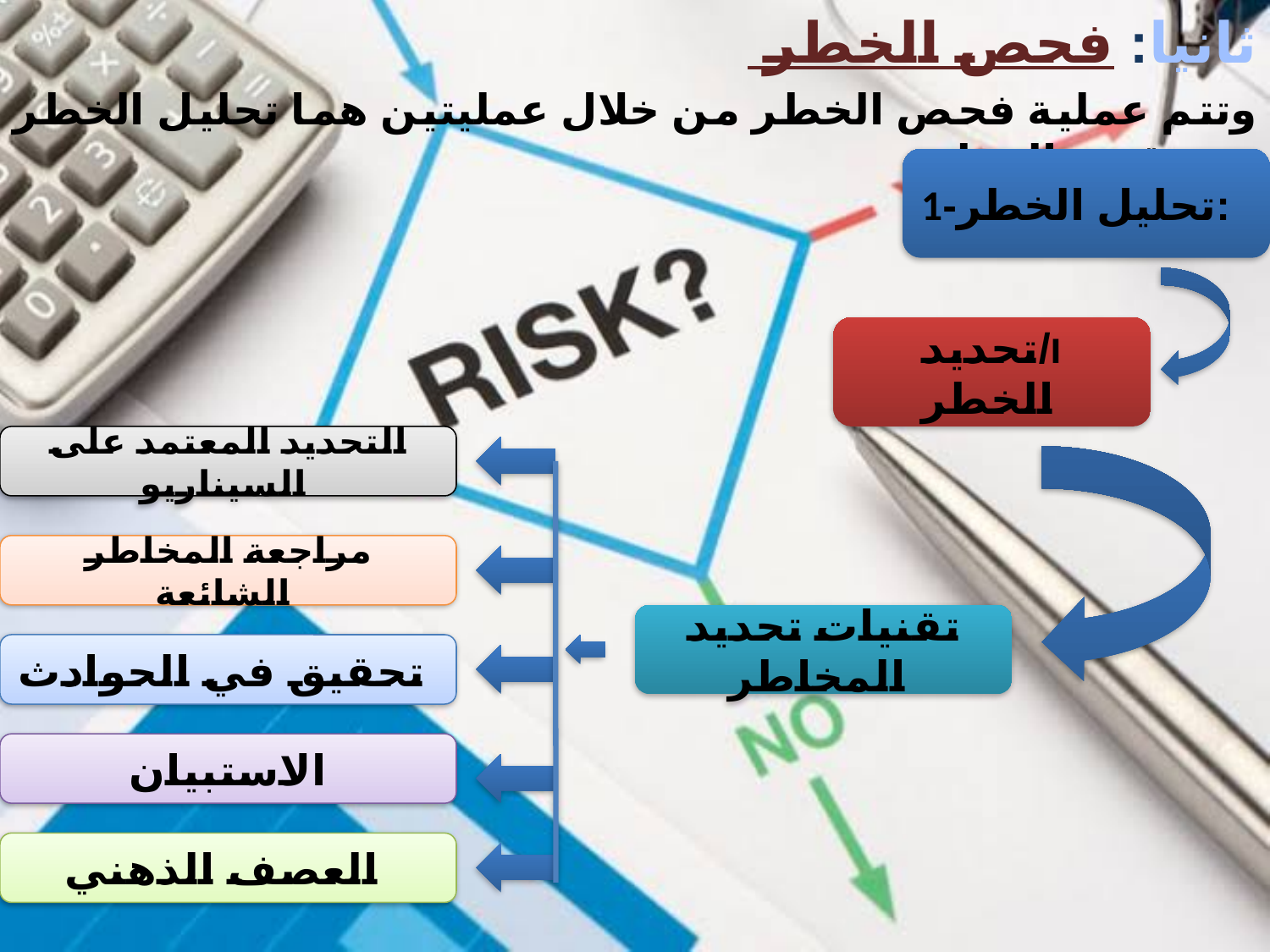

ثانيا: فحص الخطر
وتتم عملية فحص الخطر من خلال عمليتين هما تحليل الخطر وتقييم الخطر

1-تحليل الخطر:

ا/تحديد الخطر
التحديد المعتمد على السيناريو

مراجعة المخاطر الشائعة

تقنيات تحديد المخاطر
تحقيق في الحوادث

الاستبيان

العصف الذهني